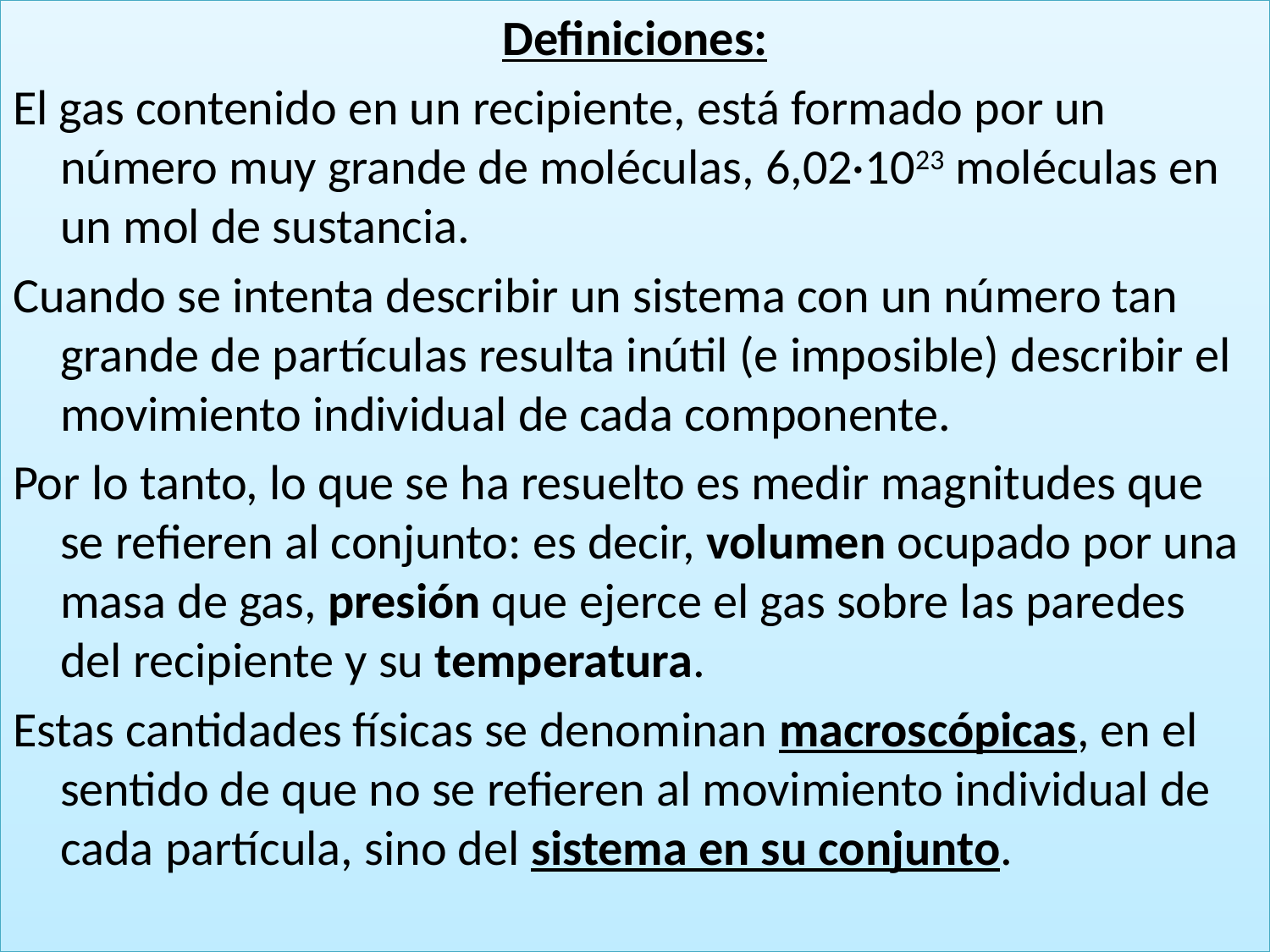

Definiciones:
El gas contenido en un recipiente, está formado por un número muy grande de moléculas, 6,02·1023 moléculas en un mol de sustancia.
Cuando se intenta describir un sistema con un número tan grande de partículas resulta inútil (e imposible) describir el movimiento individual de cada componente.
Por lo tanto, lo que se ha resuelto es medir magnitudes que se refieren al conjunto: es decir, volumen ocupado por una masa de gas, presión que ejerce el gas sobre las paredes del recipiente y su temperatura.
Estas cantidades físicas se denominan macroscópicas, en el sentido de que no se refieren al movimiento individual de cada partícula, sino del sistema en su conjunto.

21